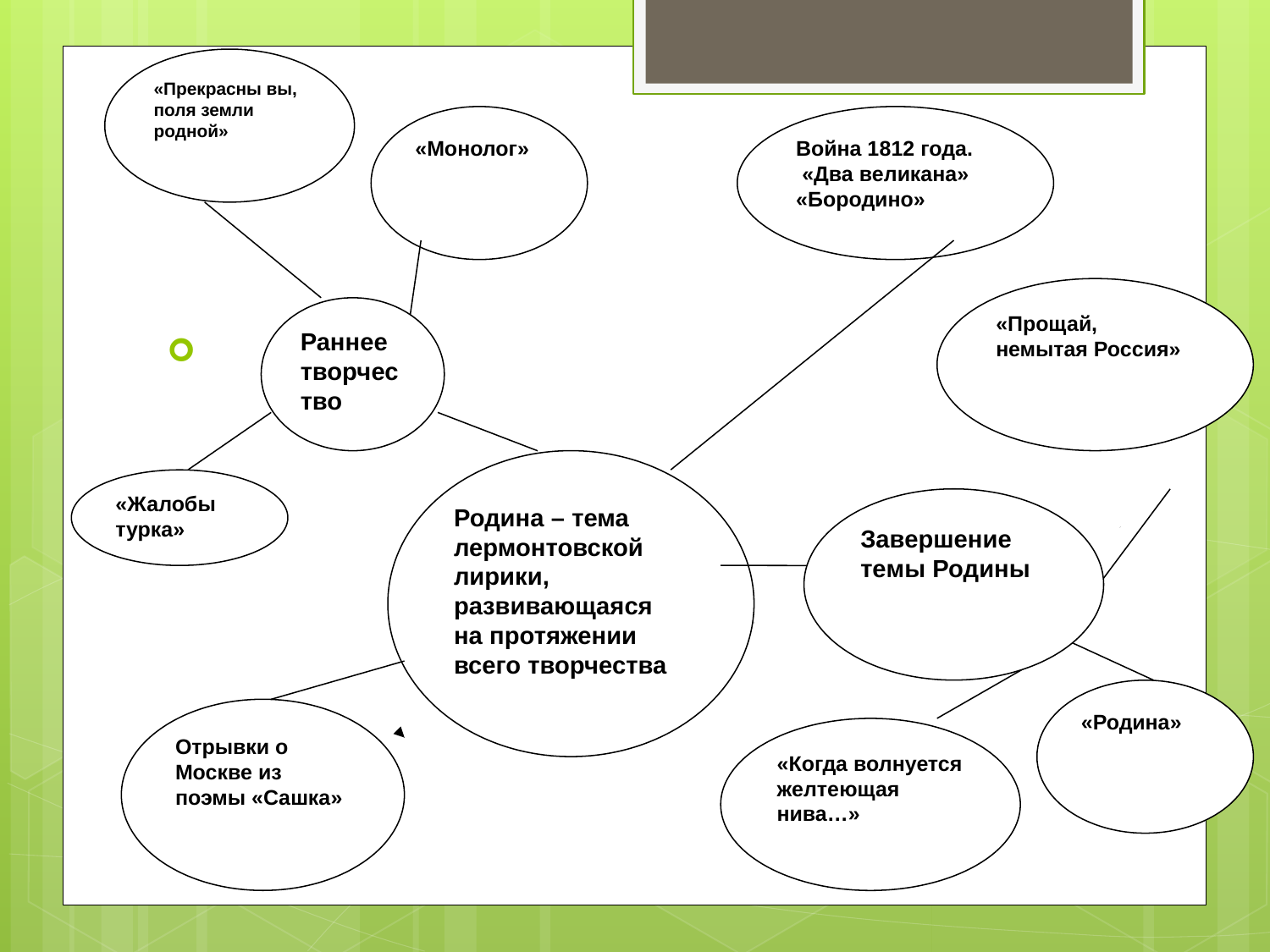

«Прекрасны вы, поля земли родной»
«Монолог»
Война 1812 года.
 «Два великана»  «Бородино»

«Прощай, немытая Россия»
Раннее творчество

Родина – тема лермонтовской лирики, развивающаяся на протяжении всего творчества

«Жалобы турка»
Завершение темы Родины

«Родина»
Отрывки о Москве из поэмы «Сашка»
«Когда волнуется желтеющая нива…»